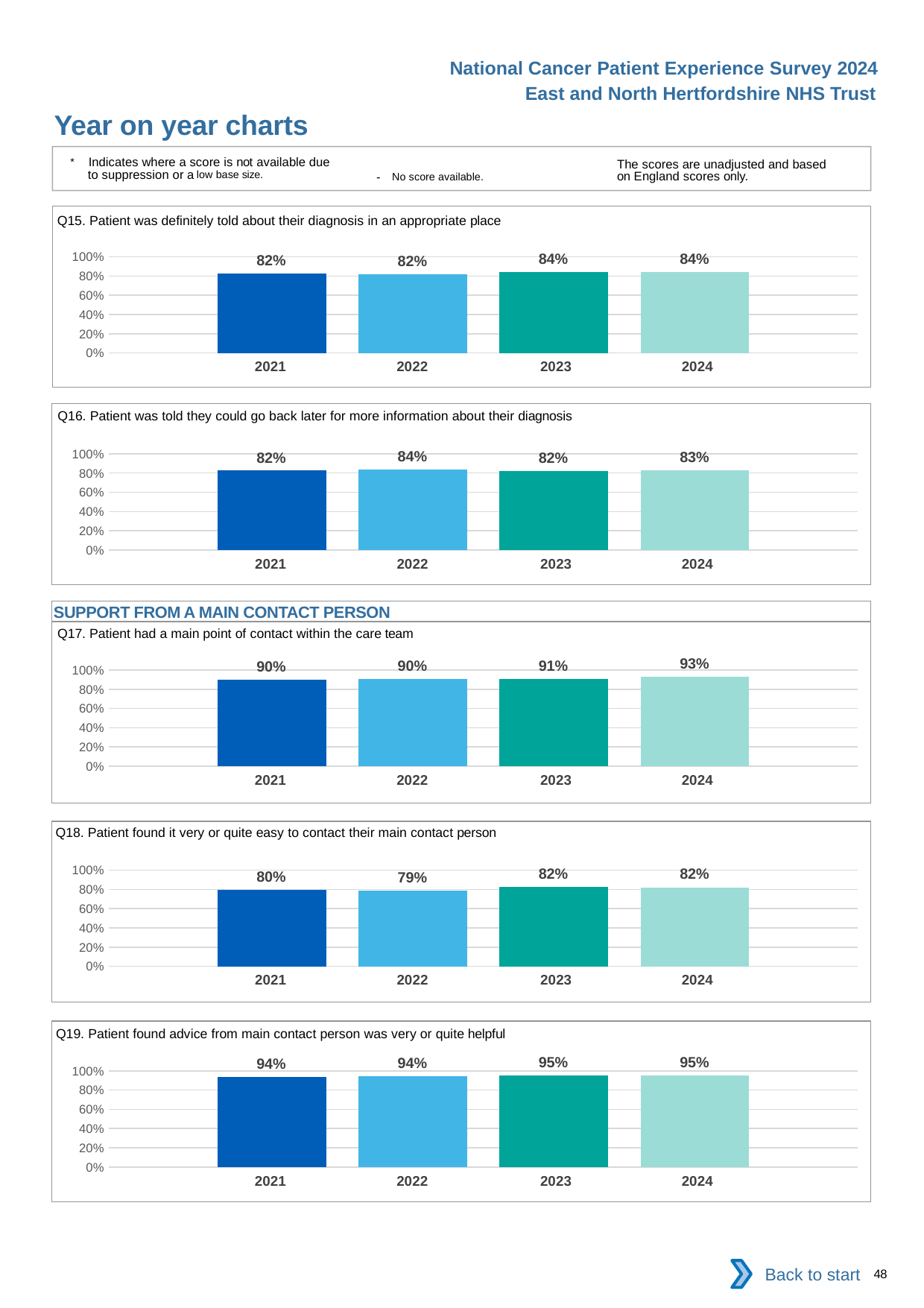

National Cancer Patient Experience Survey 2024
East and North Hertfordshire NHS Trust
Year on year charts

*  Indicates where a score is not available due to suppression or a low base size.
The scores are unadjusted and based on England scores only.
- No score available.
Q15. Patient was definitely told about their diagnosis in an appropriate place

### Chart

| Category | 2021 | 2022 | 2023 | 2024 |
|---|---|---|---|---|
| Category 1 | 0.8236025 | 0.8163265 | 0.840772 | 0.8436073 |
| 2021 | 2022 | 2023 | 2024 |
| --- | --- | --- | --- |
Q16. Patient was told they could go back later for more information about their diagnosis

### Chart

| Category | 2021 | 2022 | 2023 | 2024 |
|---|---|---|---|---|
| Category 1 | 0.8249641 | 0.8371532 | 0.8214286 | 0.8294574 |
| 2021 | 2022 | 2023 | 2024 |
| --- | --- | --- | --- |
SUPPORT FROM A MAIN CONTACT PERSON
Q17. Patient had a main point of contact within the care team

### Chart

| Category | 2021 | 2022 | 2023 | 2024 |
|---|---|---|---|---|
| Category 1 | 0.8979328 | 0.9048673 | 0.9097651 | 0.9297619 |
| 2021 | 2022 | 2023 | 2024 |
| --- | --- | --- | --- |
Q18. Patient found it very or quite easy to contact their main contact person

### Chart

| Category | 2021 | 2022 | 2023 | 2024 |
|---|---|---|---|---|
| Category 1 | 0.7984615 | 0.7878788 | 0.8225806 | 0.8213802 |
| 2021 | 2022 | 2023 | 2024 |
| --- | --- | --- | --- |
Q19. Patient found advice from main contact person was very or quite helpful

### Chart

| Category | 2021 | 2022 | 2023 | 2024 |
|---|---|---|---|---|
| Category 1 | 0.938253 | 0.9422336 | 0.9479606 | 0.9498681 |
| 2021 | 2022 | 2023 | 2024 |
| --- | --- | --- | --- |
Back to start

48